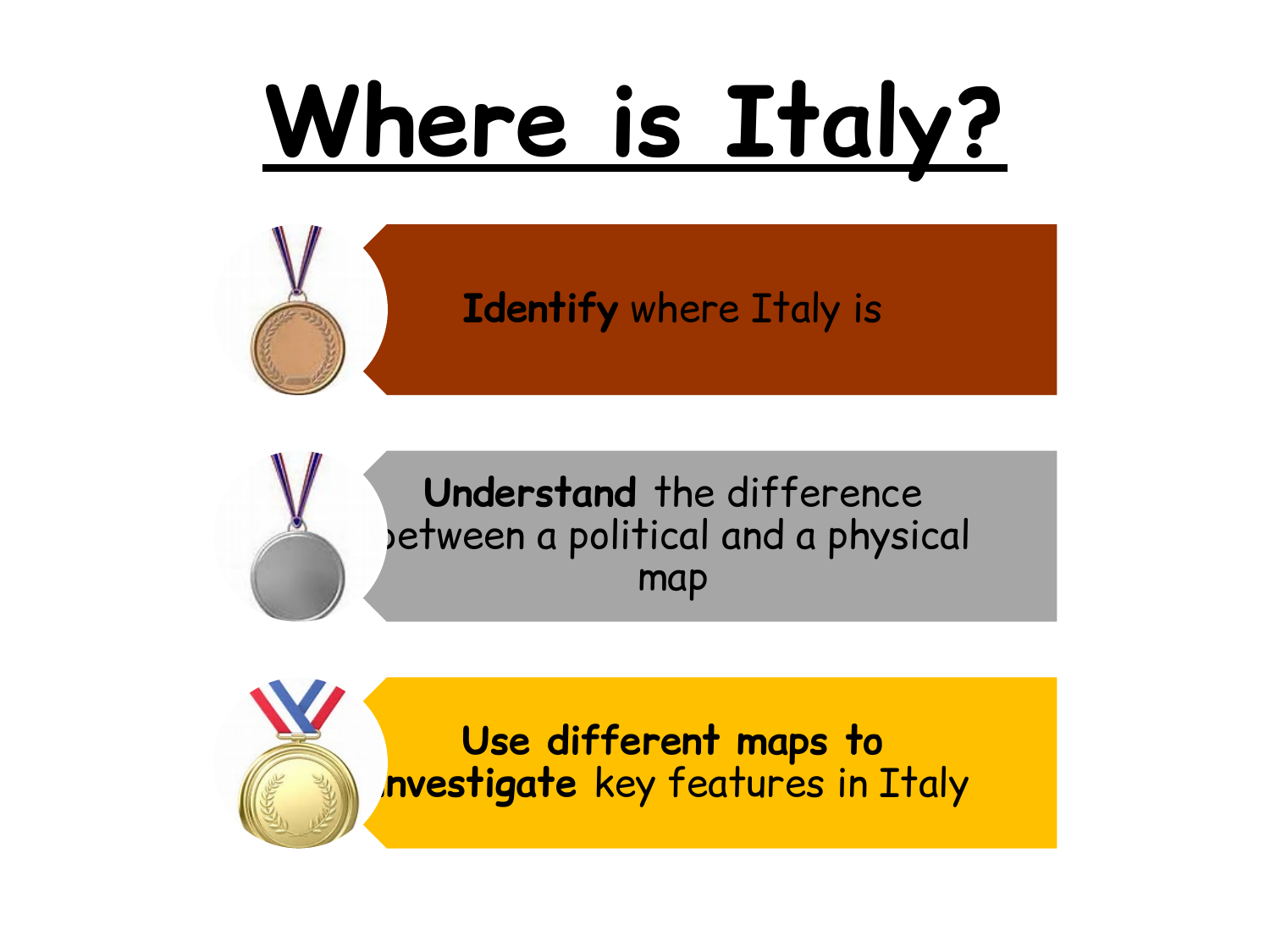

# Where is Italy?
Identify where Italy is
Understand the difference between a political and a physical map
Use different maps to investigate key features in Italy